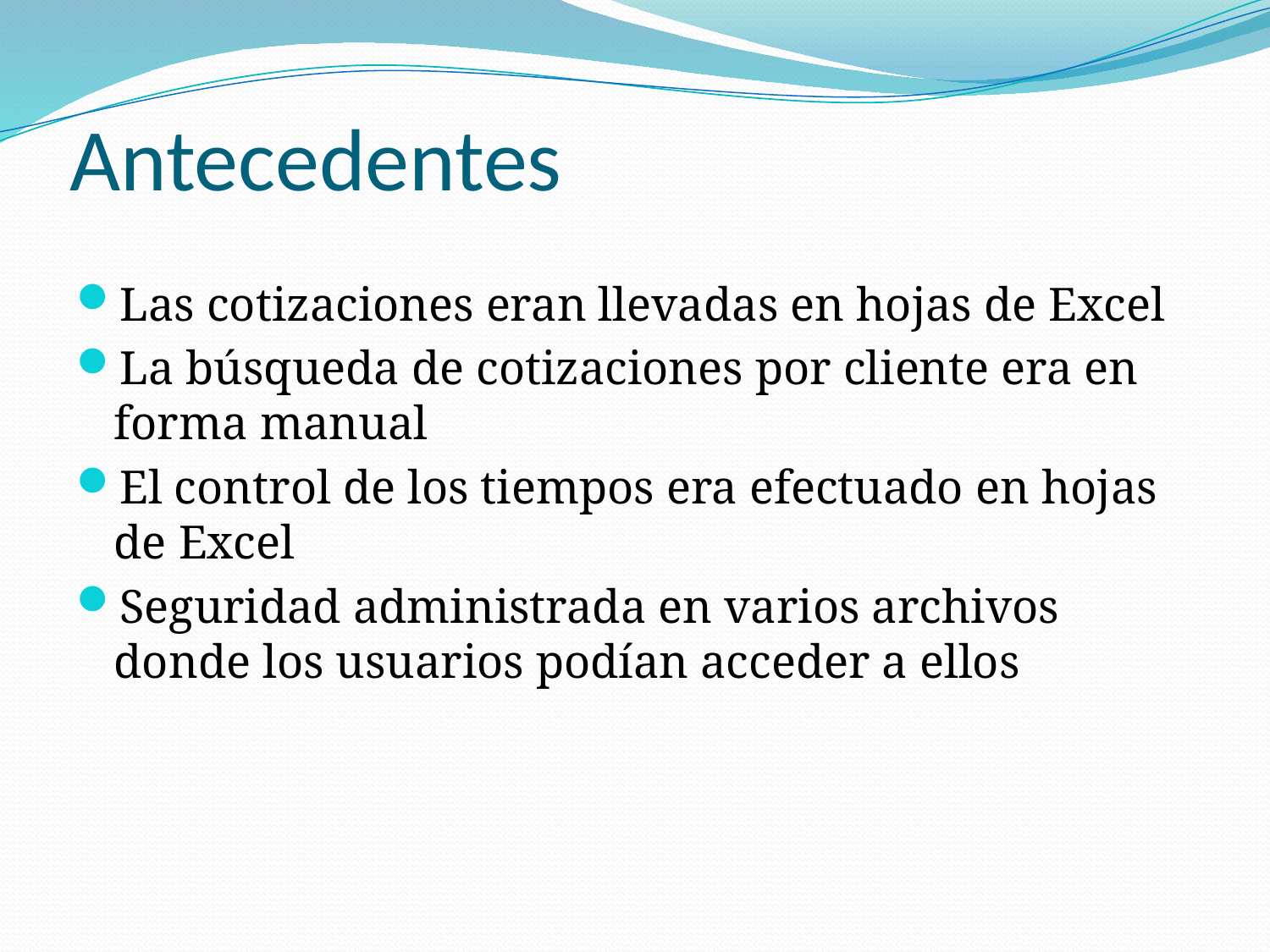

# Antecedentes
Las cotizaciones eran llevadas en hojas de Excel
La búsqueda de cotizaciones por cliente era en forma manual
El control de los tiempos era efectuado en hojas de Excel
Seguridad administrada en varios archivos donde los usuarios podían acceder a ellos